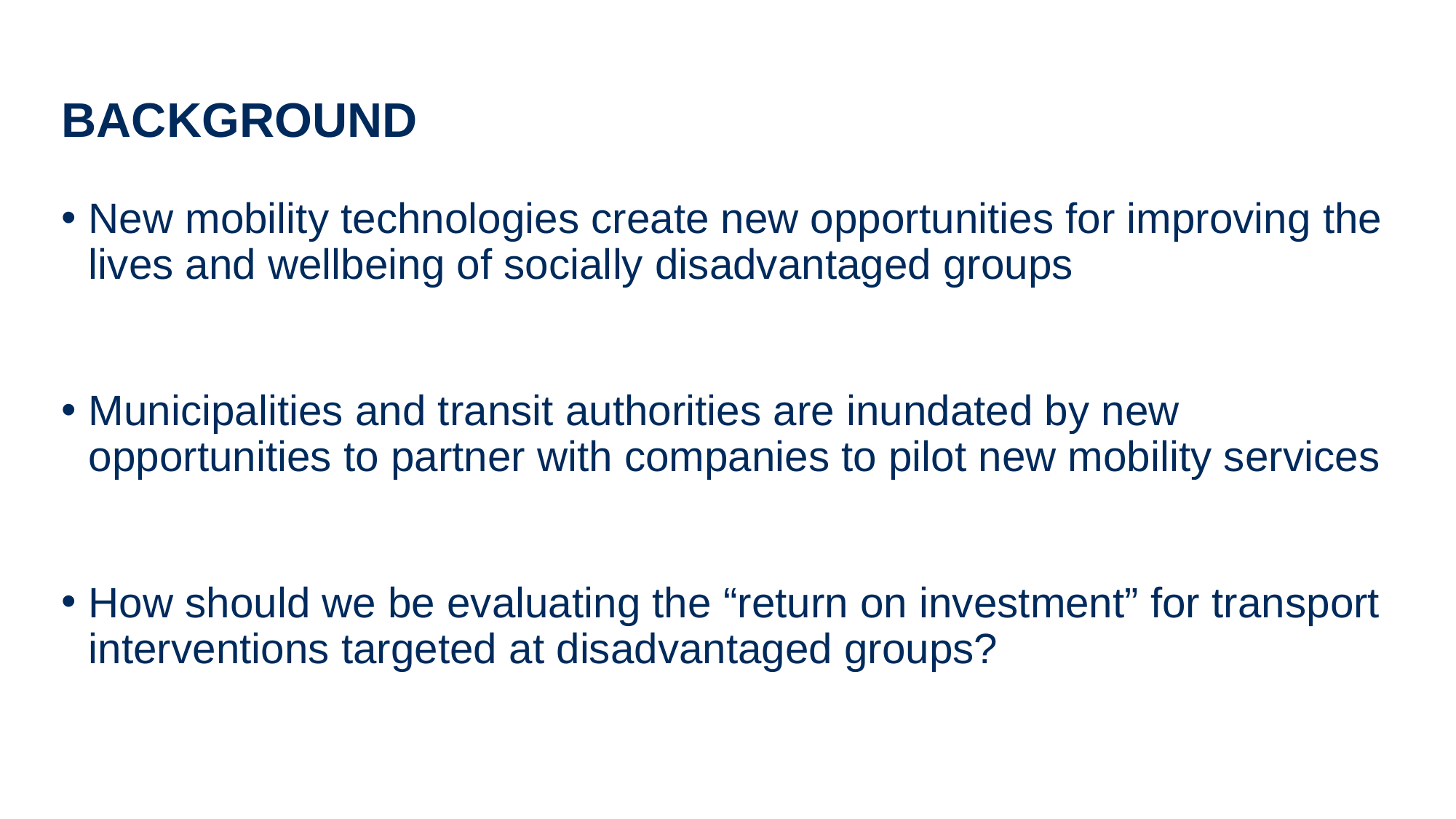

# Background
New mobility technologies create new opportunities for improving the lives and wellbeing of socially disadvantaged groups

Municipalities and transit authorities are inundated by new opportunities to partner with companies to pilot new mobility services

How should we be evaluating the “return on investment” for transport interventions targeted at disadvantaged groups?
2